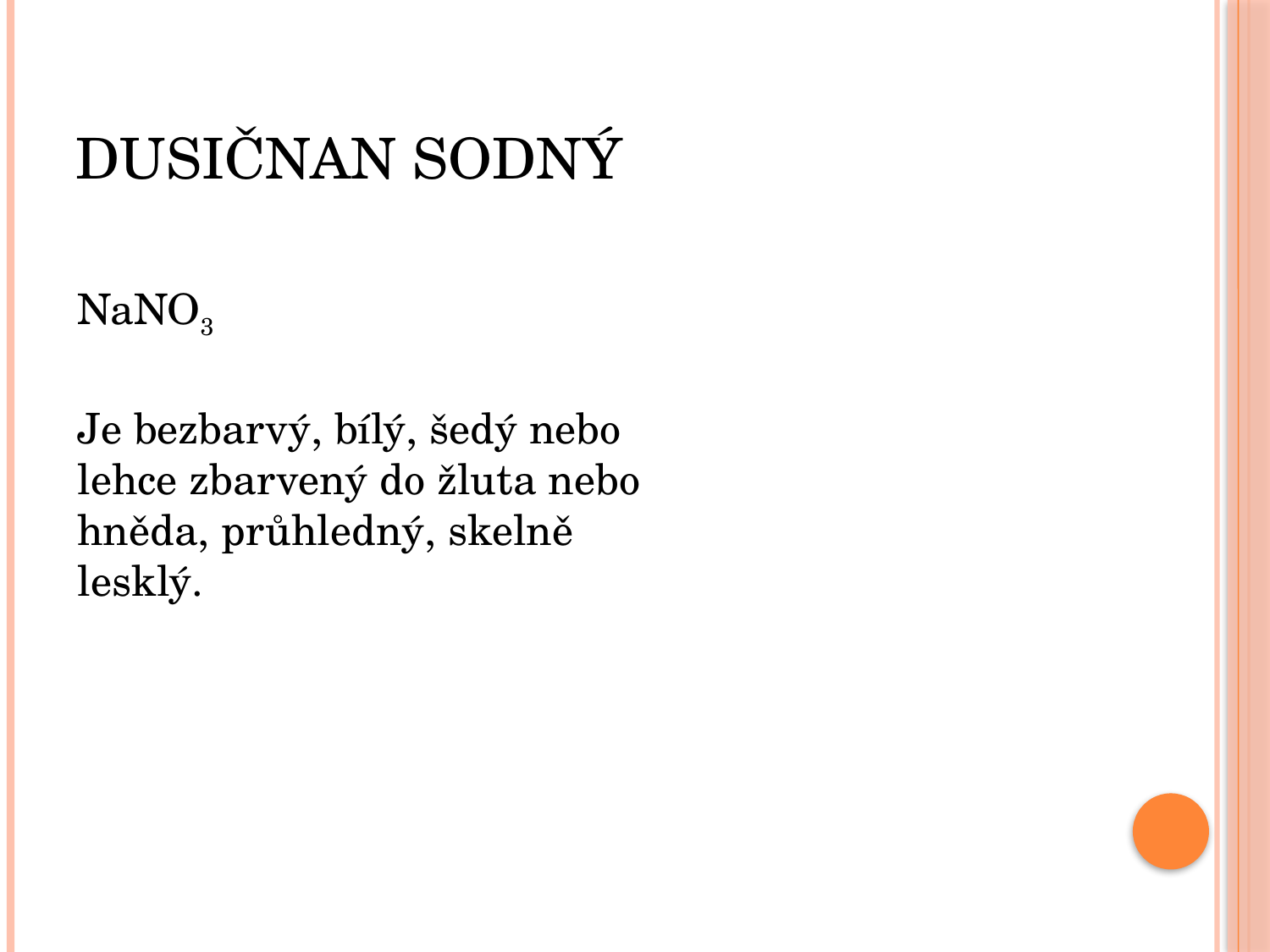

# dusičnan sodný

NaNO3

Je bezbarvý, bílý, šedý nebo
lehce zbarvený do žluta nebo
hněda, průhledný, skelně
lesklý.